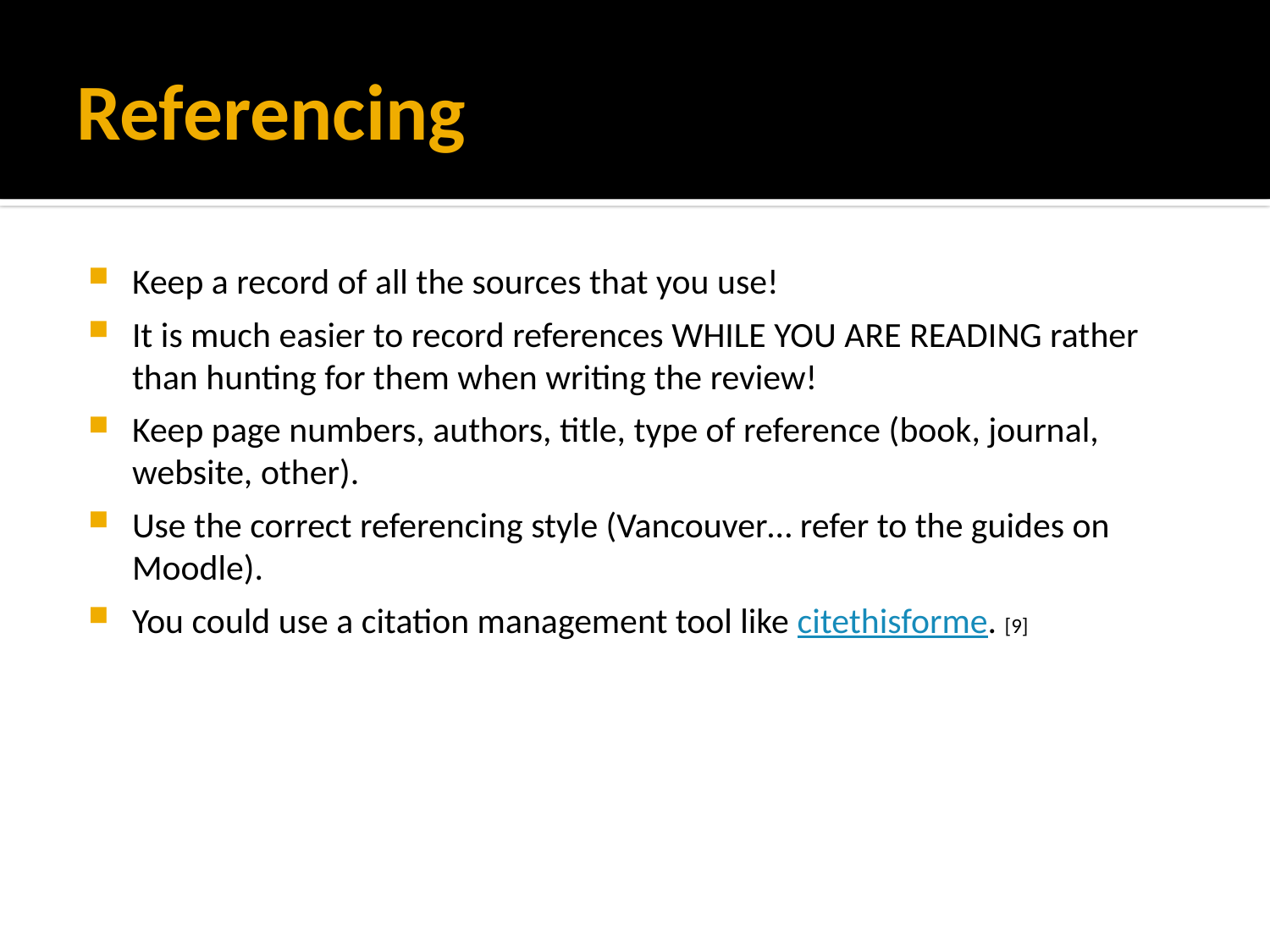

# Referencing
Keep a record of all the sources that you use!
It is much easier to record references WHILE YOU ARE READING rather than hunting for them when writing the review!
Keep page numbers, authors, title, type of reference (book, journal, website, other).
Use the correct referencing style (Vancouver… refer to the guides on Moodle).
You could use a citation management tool like citethisforme. [9]